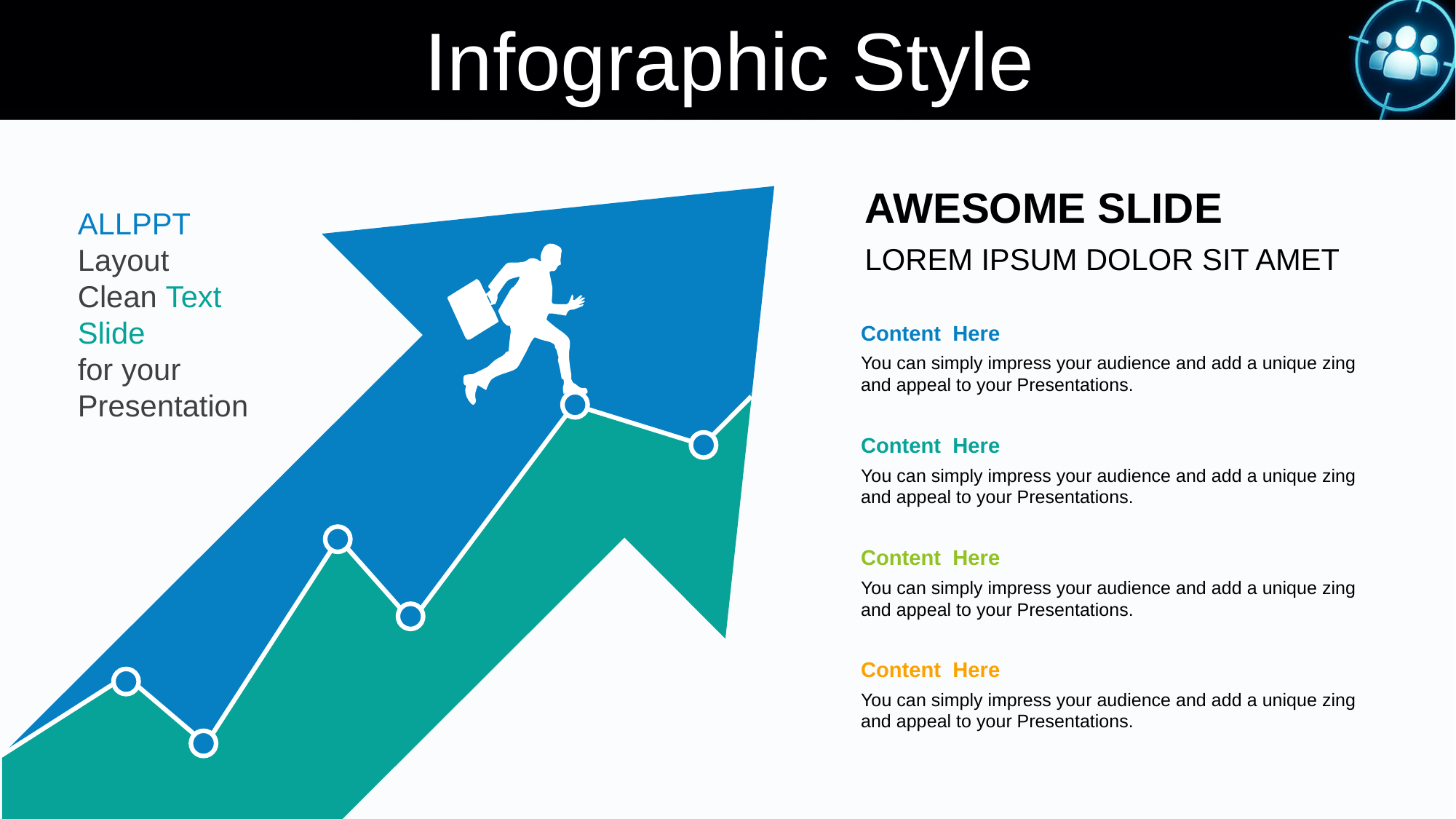

Infographic Style
AWESOME SLIDE

ALLPPT Layout
Clean Text Slide
for your Presentation
LOREM IPSUM DOLOR SIT AMET
Content  Here
You can simply impress your audience and add a unique zing and appeal to your Presentations.
Content  Here
You can simply impress your audience and add a unique zing and appeal to your Presentations.
Content  Here
You can simply impress your audience and add a unique zing and appeal to your Presentations.
Content  Here
You can simply impress your audience and add a unique zing and appeal to your Presentations.